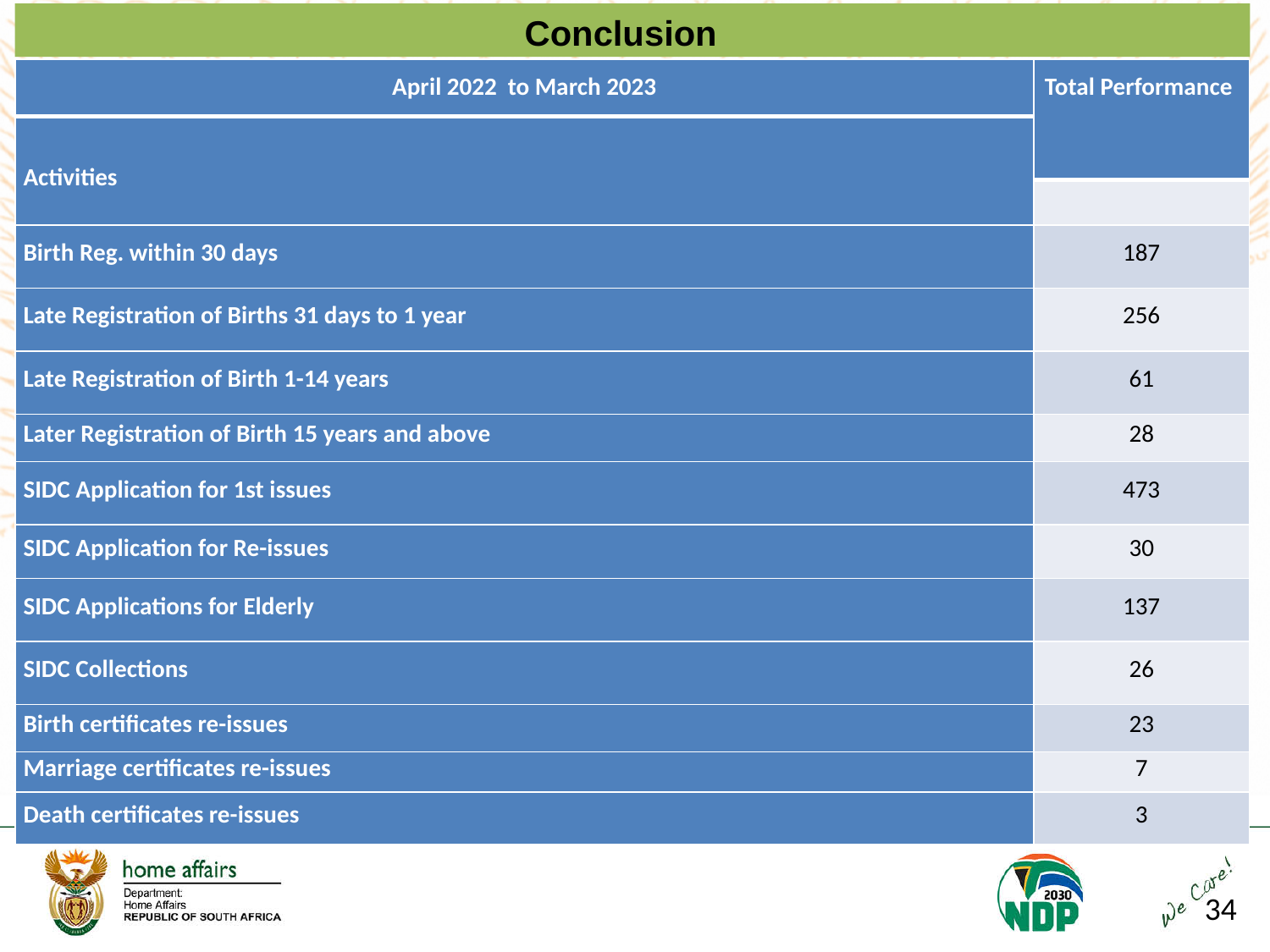

Conclusion
| April 2022 to March 2023 | Total Performance |
| --- | --- |
| Activities |  |
|  |  |
| Birth Reg. within 30 days | 187 |
| Late Registration of Births 31 days to 1 year | 256 |
| Late Registration of Birth 1-14 years | 61 |
| Later Registration of Birth 15 years and above | 28 |
| SIDC Application for 1st issues | 473 |
| SIDC Application for Re-issues | 30 |
| SIDC Applications for Elderly | 137 |
| SIDC Collections | 26 |
| Birth certificates re-issues | 23 |
| Marriage certificates re-issues | 7 |
| Death certificates re-issues | 3 |

34